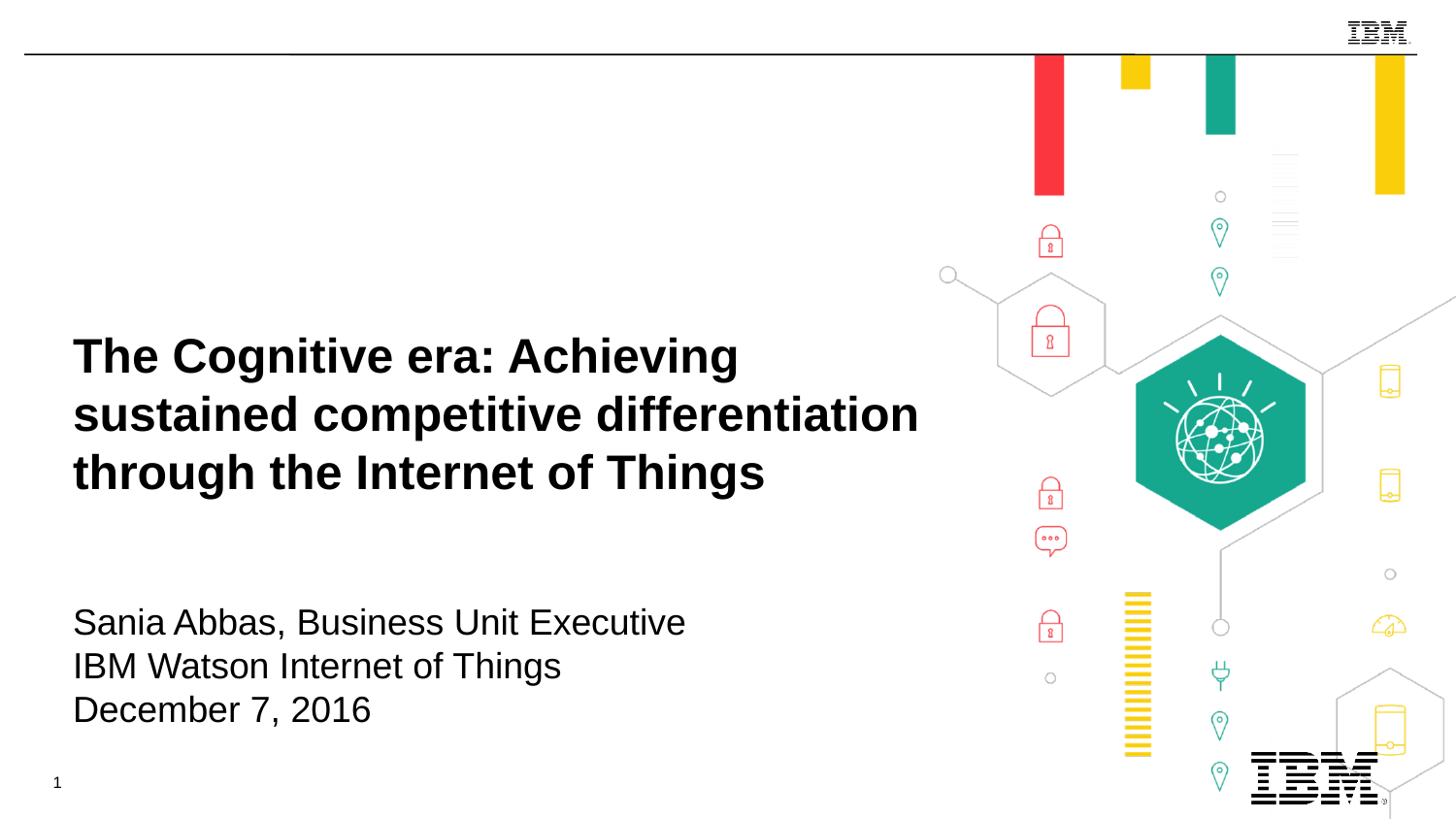

# The Cognitive era: Achieving sustained competitive differentiation through the Internet of Things
Sania Abbas, Business Unit Executive
IBM Watson Internet of Things
December 7, 2016